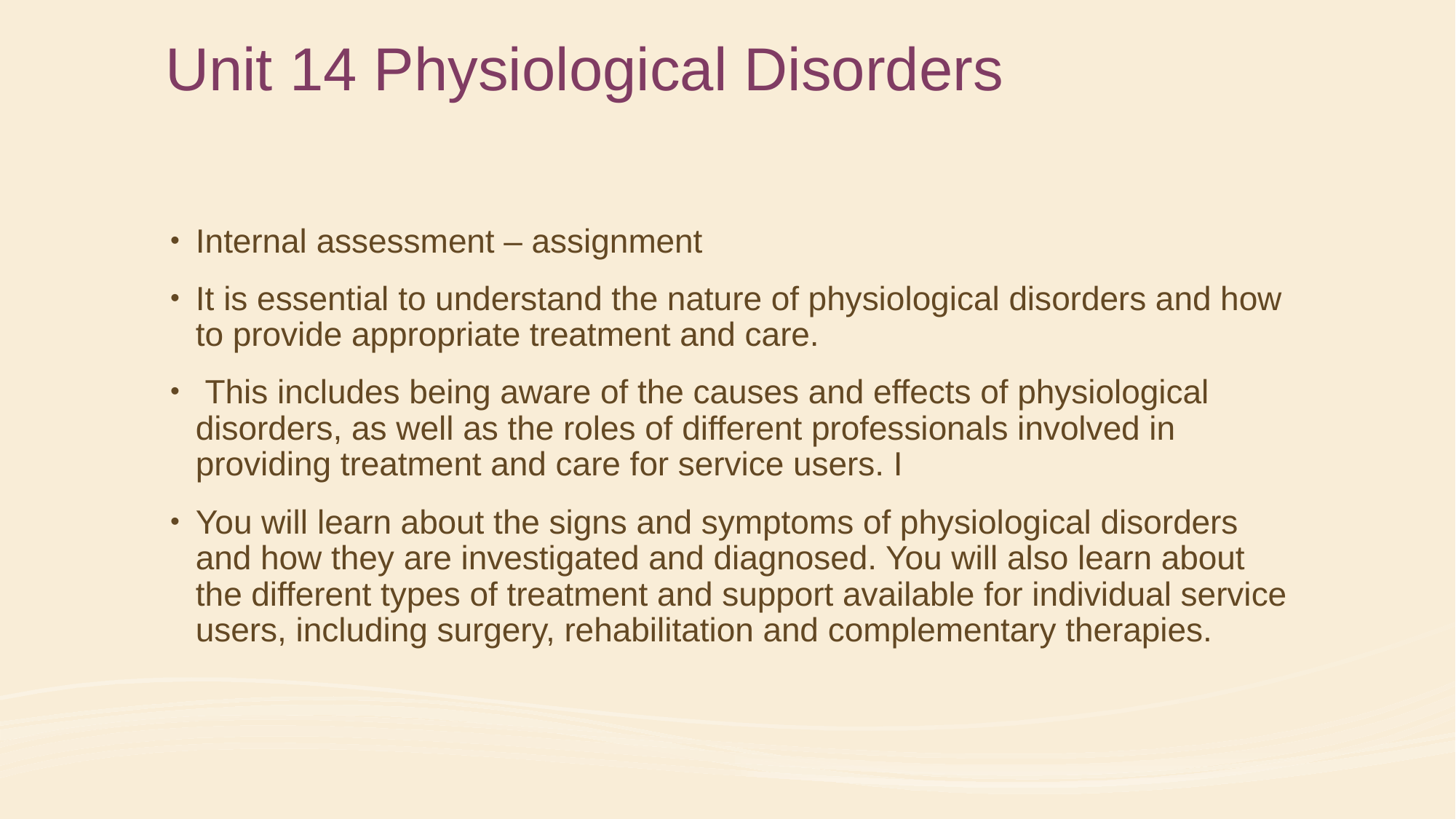

# Unit 14 Physiological Disorders
Internal assessment – assignment
It is essential to understand the nature of physiological disorders and how to provide appropriate treatment and care.
 This includes being aware of the causes and effects of physiological disorders, as well as the roles of different professionals involved in providing treatment and care for service users. I
You will learn about the signs and symptoms of physiological disorders and how they are investigated and diagnosed. You will also learn about the different types of treatment and support available for individual service users, including surgery, rehabilitation and complementary therapies.